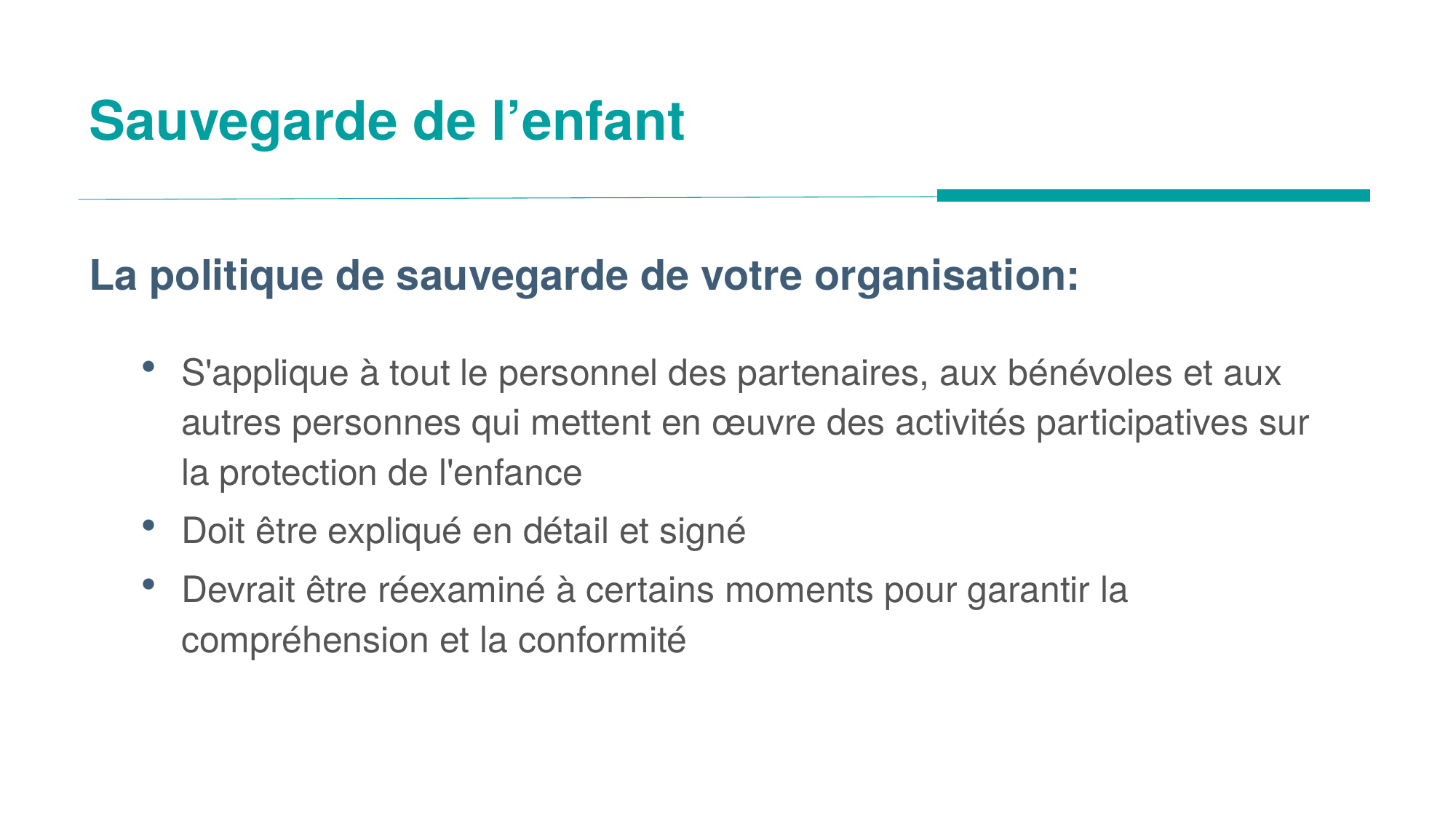

# Sauvegarde de l’enfant
La politique de sauvegarde de votre organisation:
S'applique à tout le personnel des partenaires, aux bénévoles et aux autres personnes qui mettent en œuvre des activités participatives sur la protection de l'enfance
Doit être expliqué en détail et signé
Devrait être réexaminé à certains moments pour garantir la compréhension et la conformité